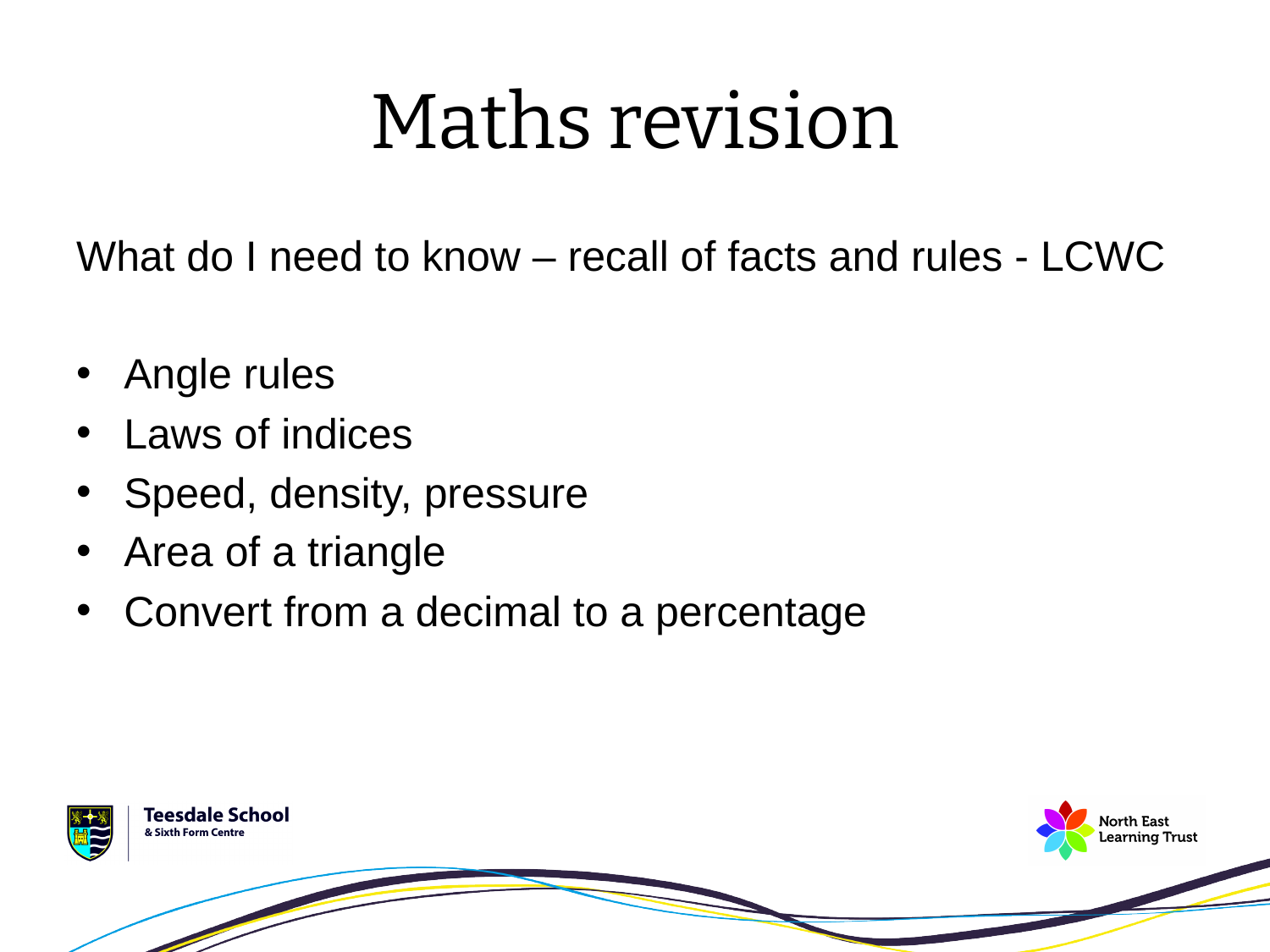

# Maths revision
What do I need to know – recall of facts and rules - LCWC

Angle rules
Laws of indices
Speed, density, pressure
Area of a triangle
Convert from a decimal to a percentage